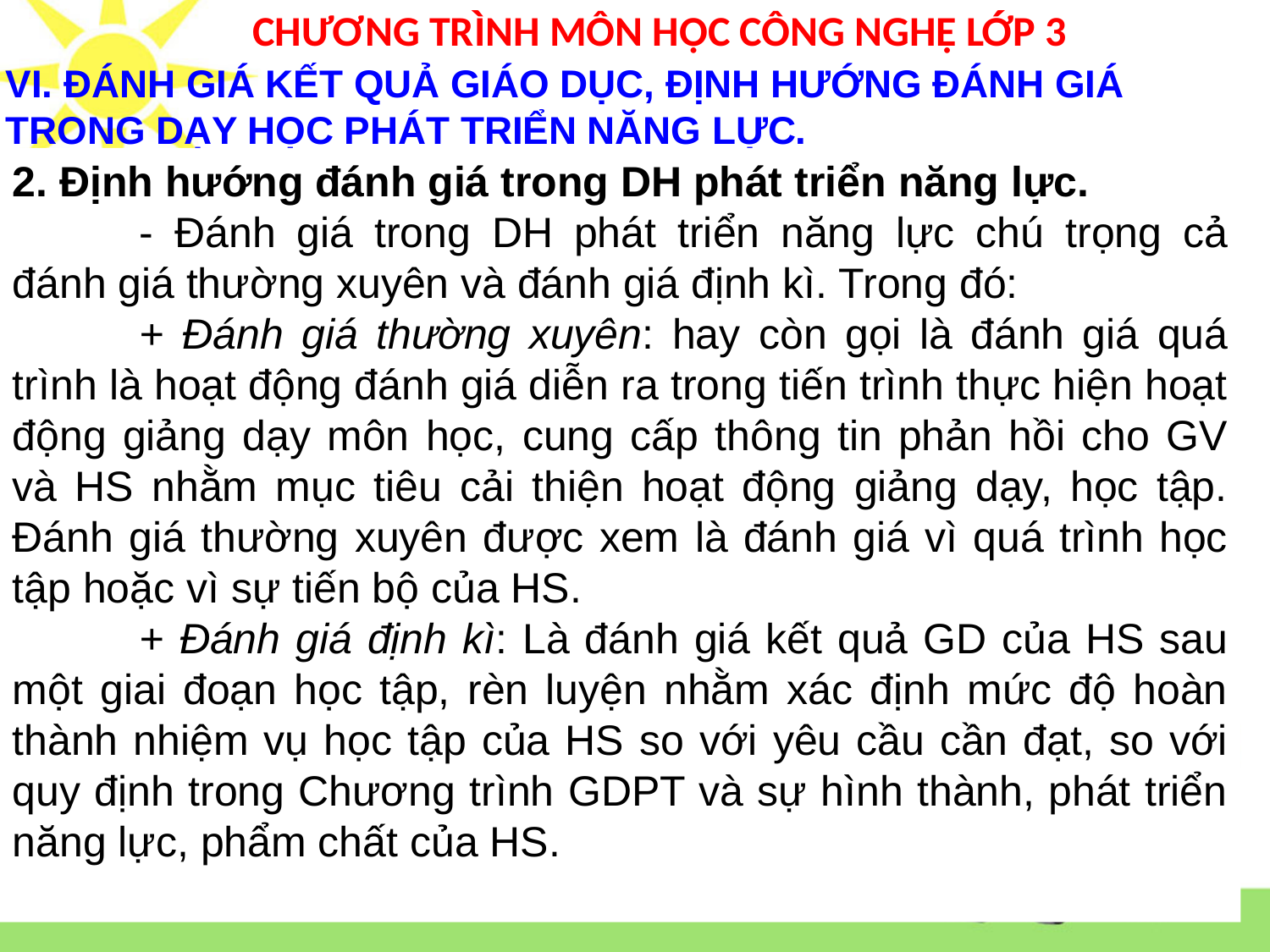

# CHƯƠNG TRÌNH MÔN HỌC CÔNG NGHỆ LỚP 3
VI. ĐÁNH GIÁ KẾT QUẢ GIÁO DỤC, ĐỊNH HƯỚNG ĐÁNH GIÁ TRONG DẠY HỌC PHÁT TRIỂN NĂNG LỰC.

2. Định hướng đánh giá trong DH phát triển năng lực.
	- Đánh giá trong DH phát triển năng lực chú trọng cả đánh giá thường xuyên và đánh giá định kì. Trong đó:
	+ Đánh giá thường xuyên: hay còn gọi là đánh giá quá trình là hoạt động đánh giá diễn ra trong tiến trình thực hiện hoạt động giảng dạy môn học, cung cấp thông tin phản hồi cho GV và HS nhằm mục tiêu cải thiện hoạt động giảng dạy, học tập. Đánh giá thường xuyên được xem là đánh giá vì quá trình học tập hoặc vì sự tiến bộ của HS.
	+ Đánh giá định kì: Là đánh giá kết quả GD của HS sau một giai đoạn học tập, rèn luyện nhằm xác định mức độ hoàn thành nhiệm vụ học tập của HS so với yêu cầu cần đạt, so với quy định trong Chương trình GDPT và sự hình thành, phát triển năng lực, phẩm chất của HS.

42